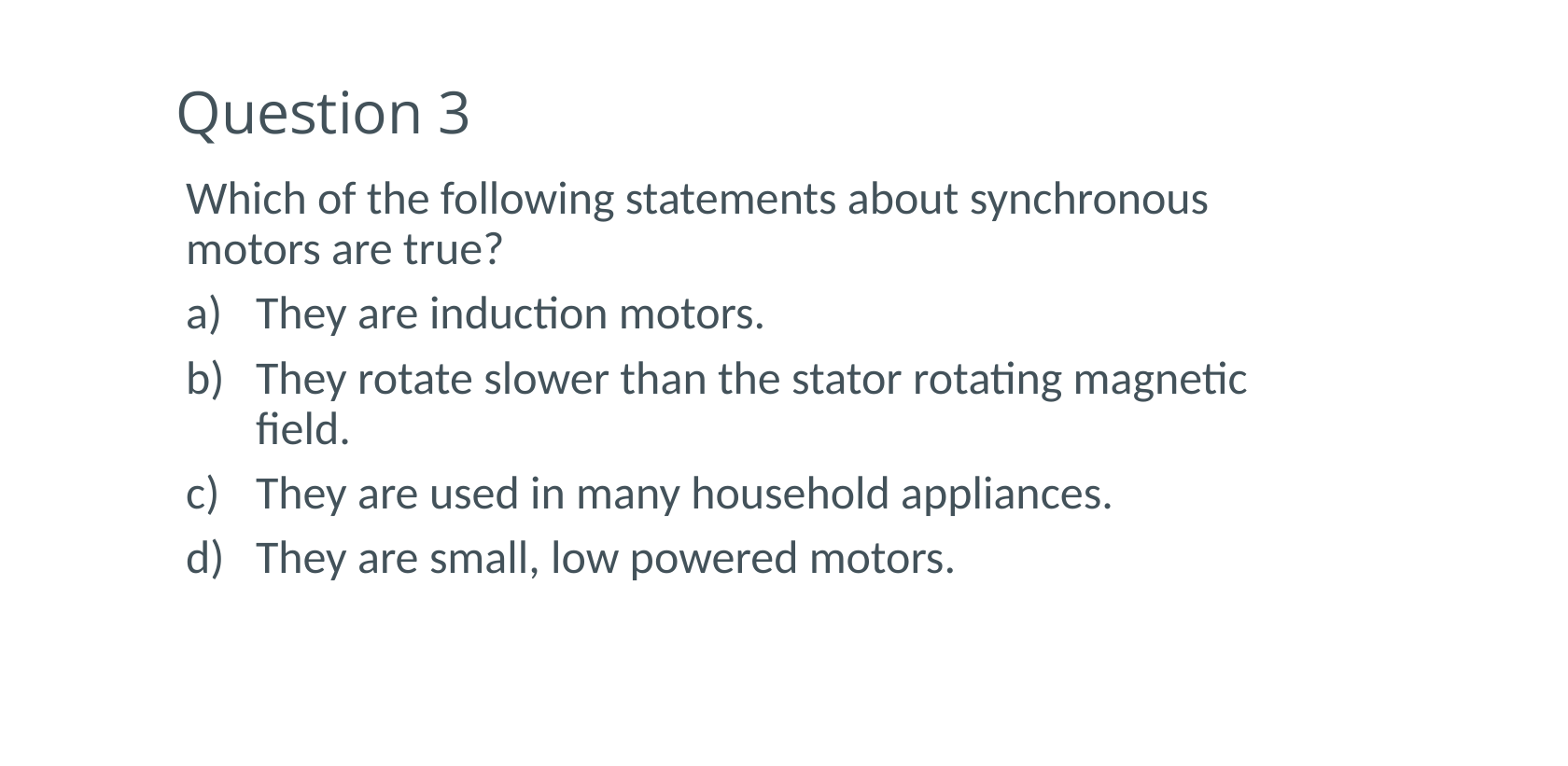

# Question 3
Which of the following statements about synchronous motors are true?
They are induction motors.
They rotate slower than the stator rotating magnetic field.
They are used in many household appliances.
They are small, low powered motors.